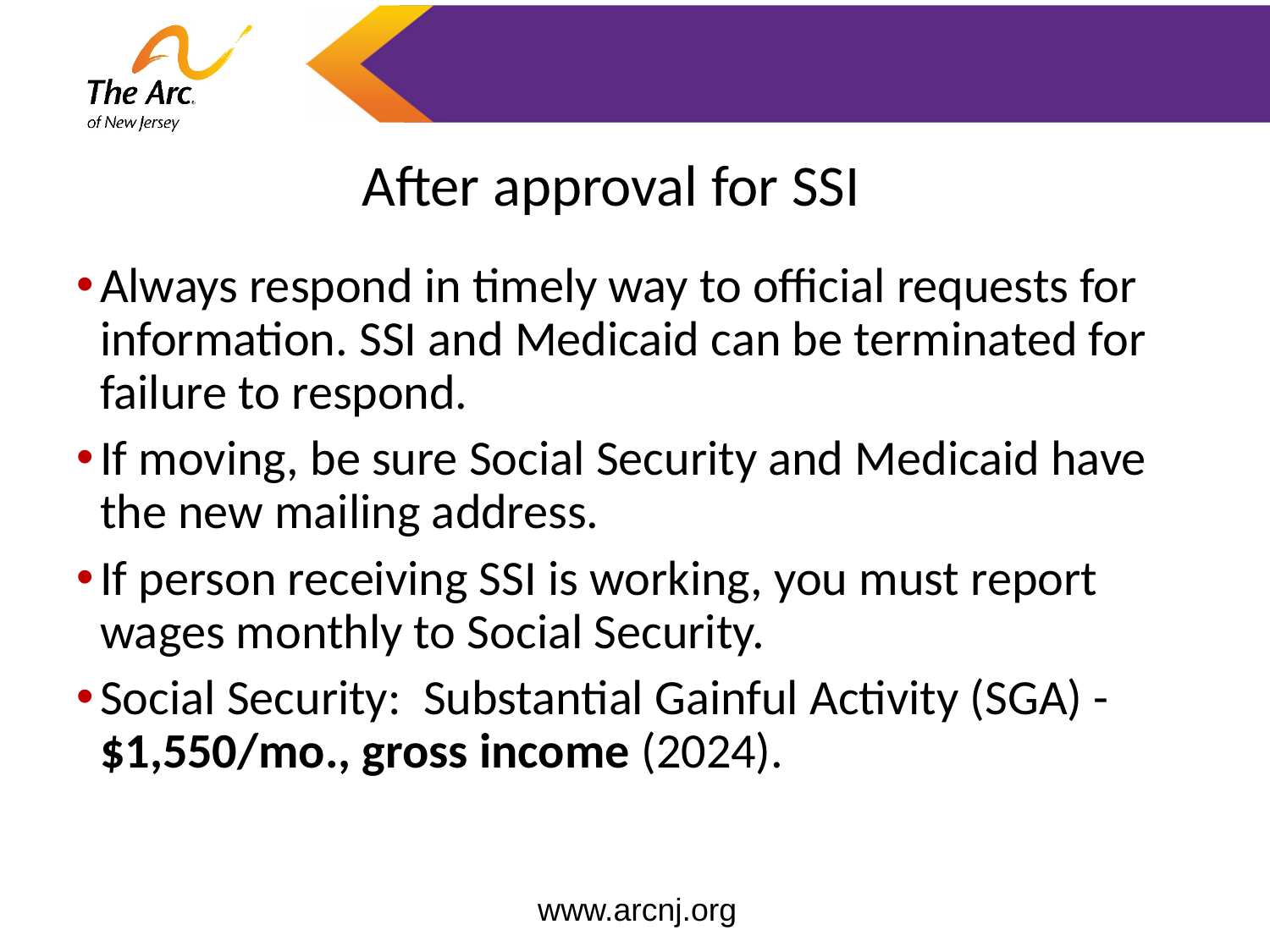

After approval for SSI
Always respond in timely way to official requests for information. SSI and Medicaid can be terminated for failure to respond.
If moving, be sure Social Security and Medicaid have the new mailing address.
If person receiving SSI is working, you must report wages monthly to Social Security.
Social Security:  Substantial Gainful Activity (SGA) - $1,550/mo., gross income (2024).